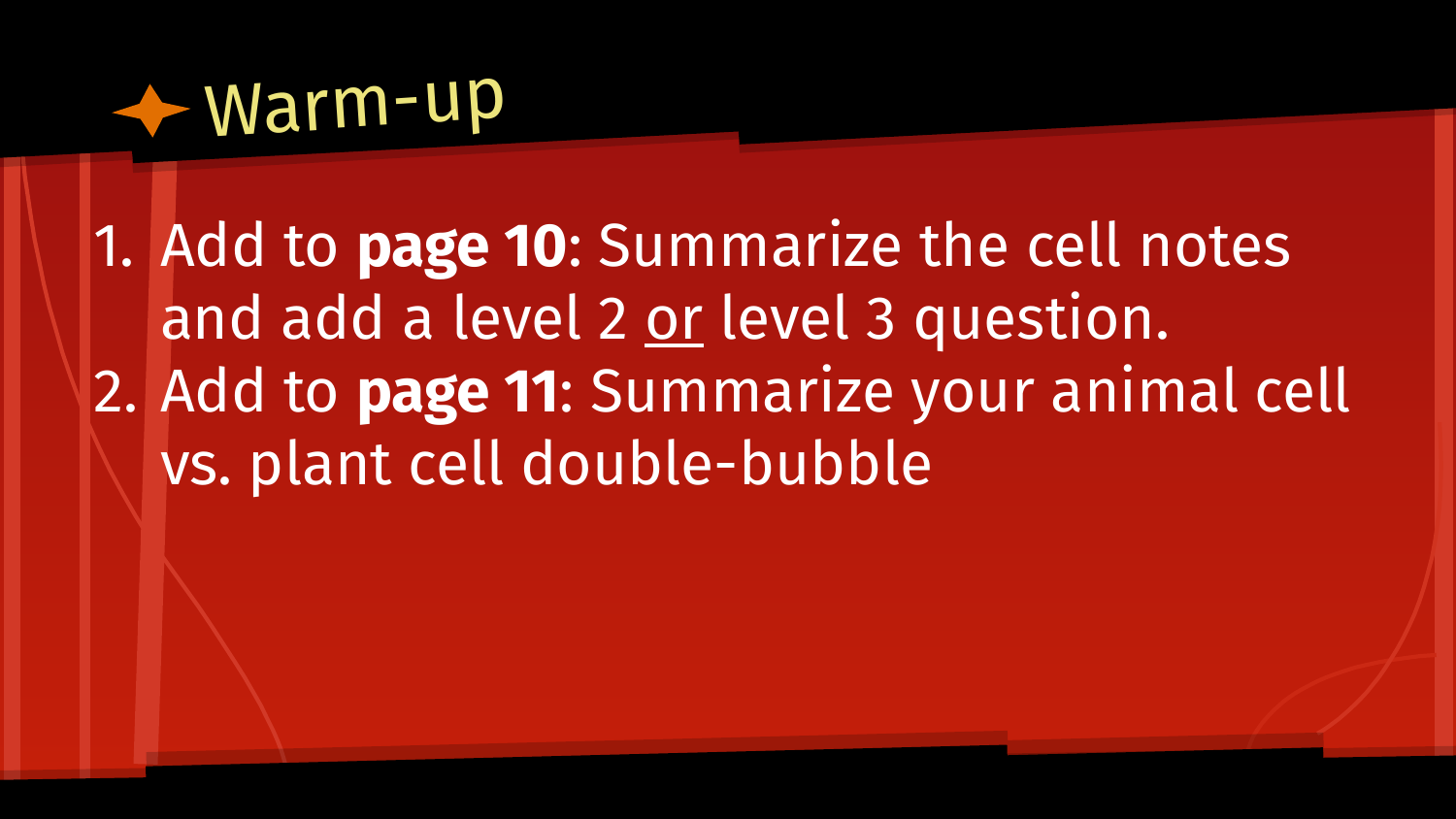

# Warm-up
Add to page 10: Summarize the cell notes and add a level 2 or level 3 question.
Add to page 11: Summarize your animal cell vs. plant cell double-bubble